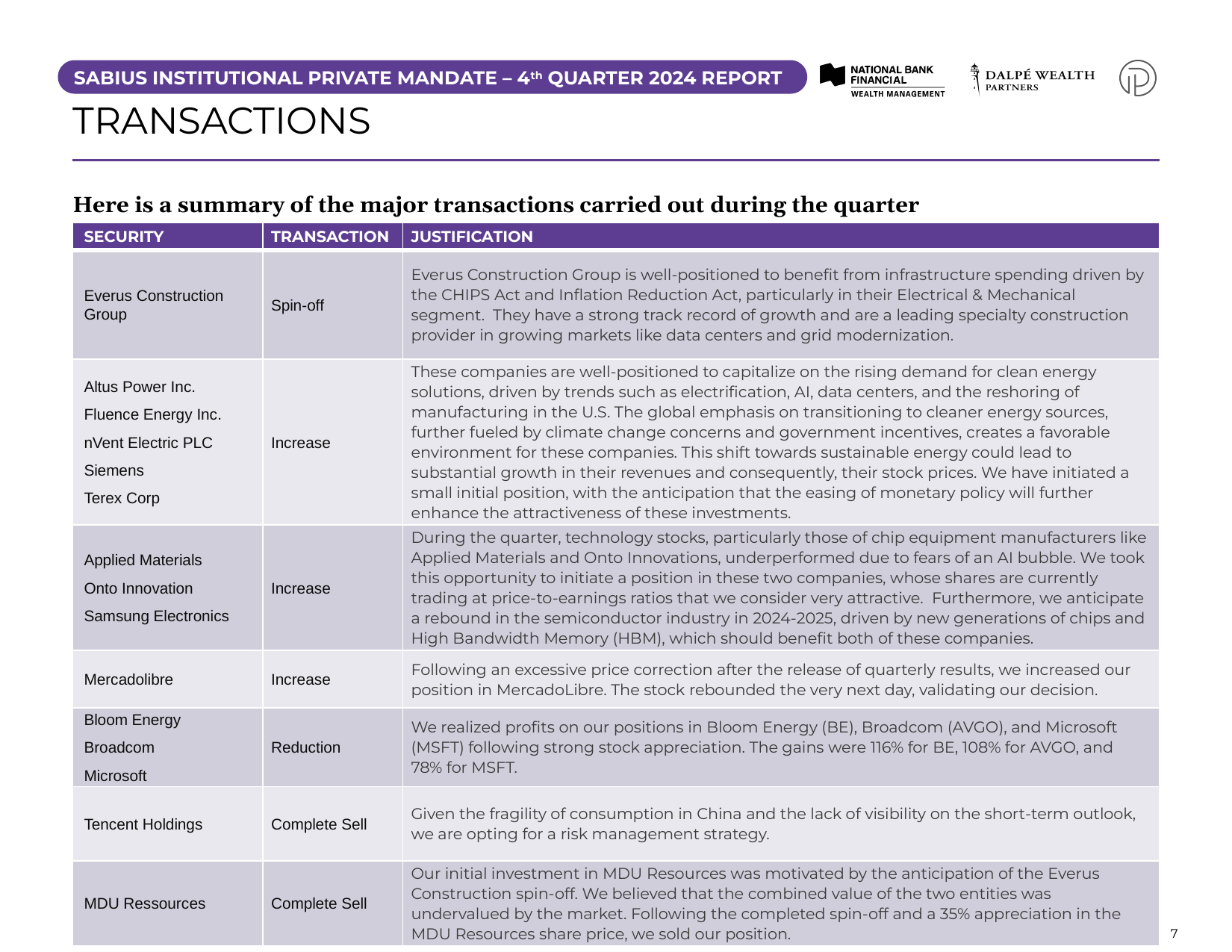

# TRANSACTIONS
Here is a summary of the major transactions carried out during the quarter
| SECURITY | TRANSACTION | JUSTIFICATION |
| --- | --- | --- |
| Everus Construction Group | Spin-off | Everus Construction Group is well-positioned to benefit from infrastructure spending driven by the CHIPS Act and Inflation Reduction Act, particularly in their Electrical & Mechanical segment. They have a strong track record of growth and are a leading specialty construction provider in growing markets like data centers and grid modernization. |
| Altus Power Inc. Fluence Energy Inc. nVent Electric PLC Siemens Terex Corp | Increase | These companies are well-positioned to capitalize on the rising demand for clean energy solutions, driven by trends such as electrification, AI, data centers, and the reshoring of manufacturing in the U.S. The global emphasis on transitioning to cleaner energy sources, further fueled by climate change concerns and government incentives, creates a favorable environment for these companies. This shift towards sustainable energy could lead to substantial growth in their revenues and consequently, their stock prices. We have initiated a small initial position, with the anticipation that the easing of monetary policy will further enhance the attractiveness of these investments. |
| Applied Materials Onto Innovation Samsung Electronics | Increase | During the quarter, technology stocks, particularly those of chip equipment manufacturers like Applied Materials and Onto Innovations, underperformed due to fears of an AI bubble. We took this opportunity to initiate a position in these two companies, whose shares are currently trading at price-to-earnings ratios that we consider very attractive. Furthermore, we anticipate a rebound in the semiconductor industry in 2024-2025, driven by new generations of chips and High Bandwidth Memory (HBM), which should benefit both of these companies. |
| Mercadolibre | Increase | Following an excessive price correction after the release of quarterly results, we increased our position in MercadoLibre. The stock rebounded the very next day, validating our decision. |
| Bloom Energy Broadcom Microsoft | Reduction | We realized profits on our positions in Bloom Energy (BE), Broadcom (AVGO), and Microsoft (MSFT) following strong stock appreciation. The gains were 116% for BE, 108% for AVGO, and 78% for MSFT. |
| Tencent Holdings | Complete Sell | Given the fragility of consumption in China and the lack of visibility on the short-term outlook, we are opting for a risk management strategy. |
| MDU Ressources | Complete Sell | Our initial investment in MDU Resources was motivated by the anticipation of the Everus Construction spin-off. We believed that the combined value of the two entities was undervalued by the market. Following the completed spin-off and a 35% appreciation in the MDU Resources share price, we sold our position. |
7
7